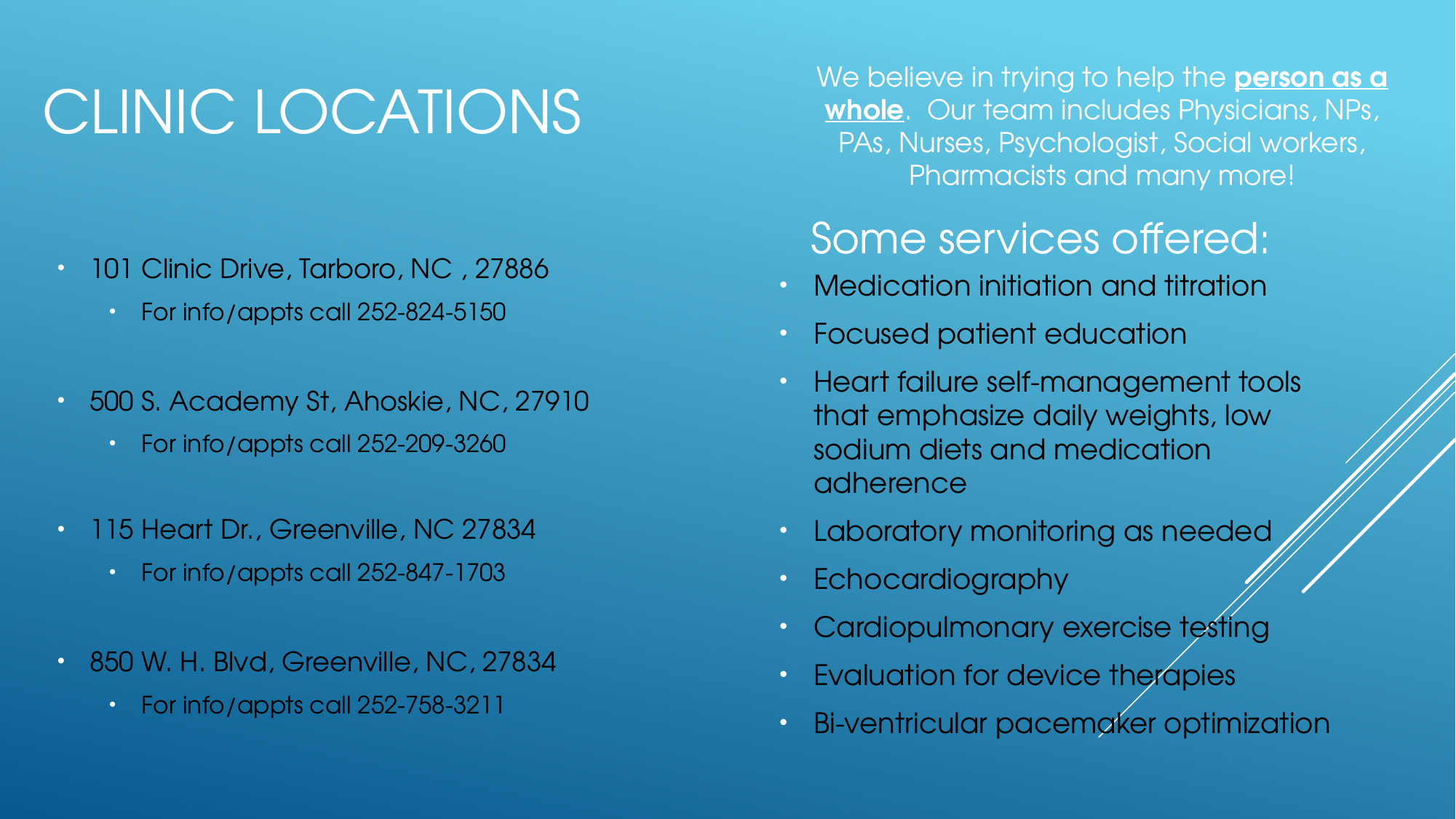

We believe in trying to help the person as a whole.  Our team includes Physicians, NPs, PAs, Nurses, Psychologist, Social workers, Pharmacists and many more!
# Clinic Locations
Some services offered:
101 Clinic Drive, Tarboro, NC , 27886
For info/appts call 252-824-5150

500 S. Academy St, Ahoskie, NC, 27910
For info/appts call 252-209-3260

115 Heart Dr., Greenville, NC 27834
For info/appts call 252-847-1703

850 W. H. Blvd, Greenville, NC, 27834
For info/appts call 252-758-3211
Medication initiation and titration
Focused patient education
Heart failure self-management tools that emphasize daily weights, low sodium diets and medication adherence
Laboratory monitoring as needed
Echocardiography
Cardiopulmonary exercise testing
Evaluation for device therapies
Bi-ventricular pacemaker optimization